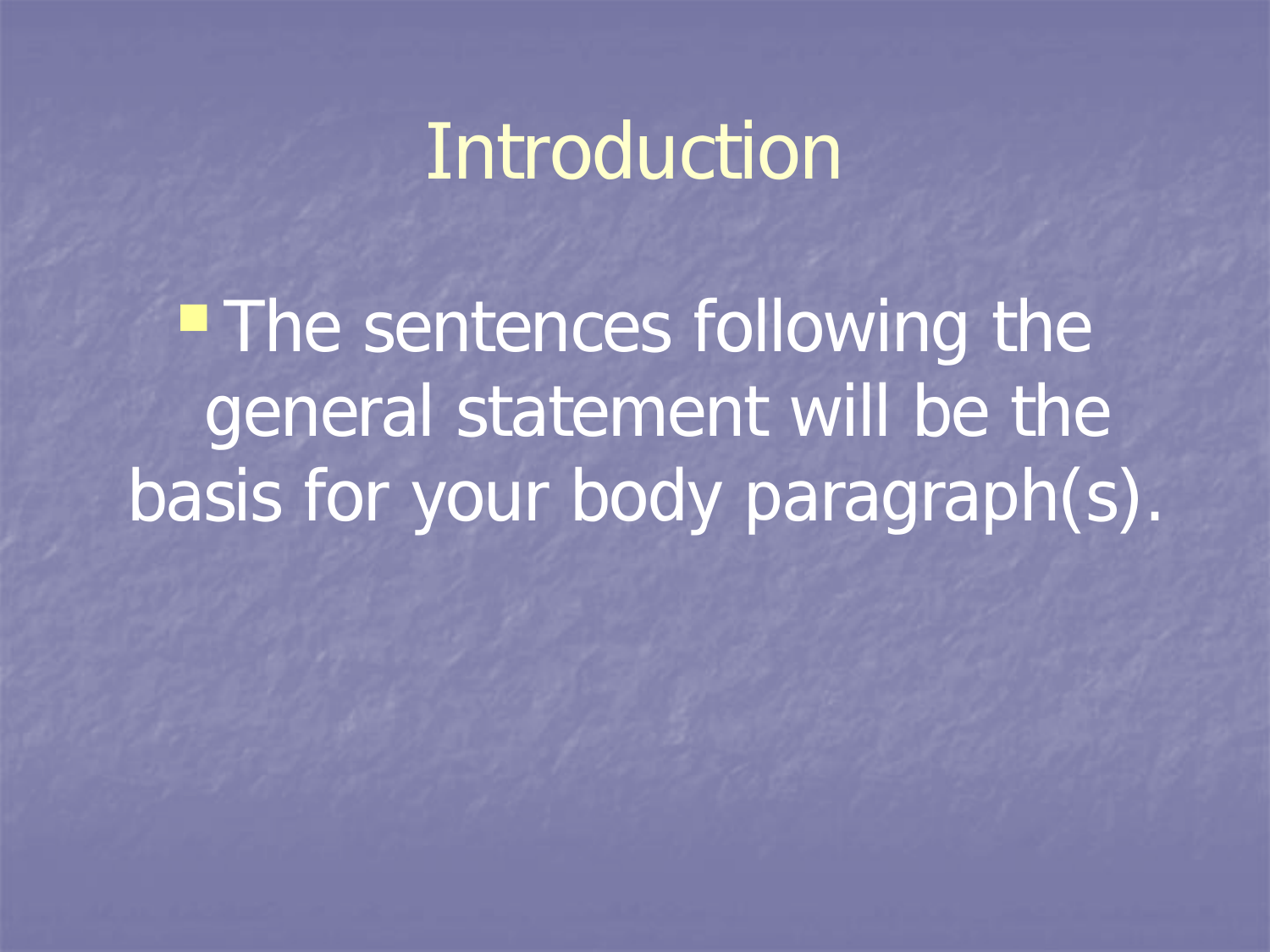

# Introduction
The sentences following the general statement will be the basis for your body paragraph(s).